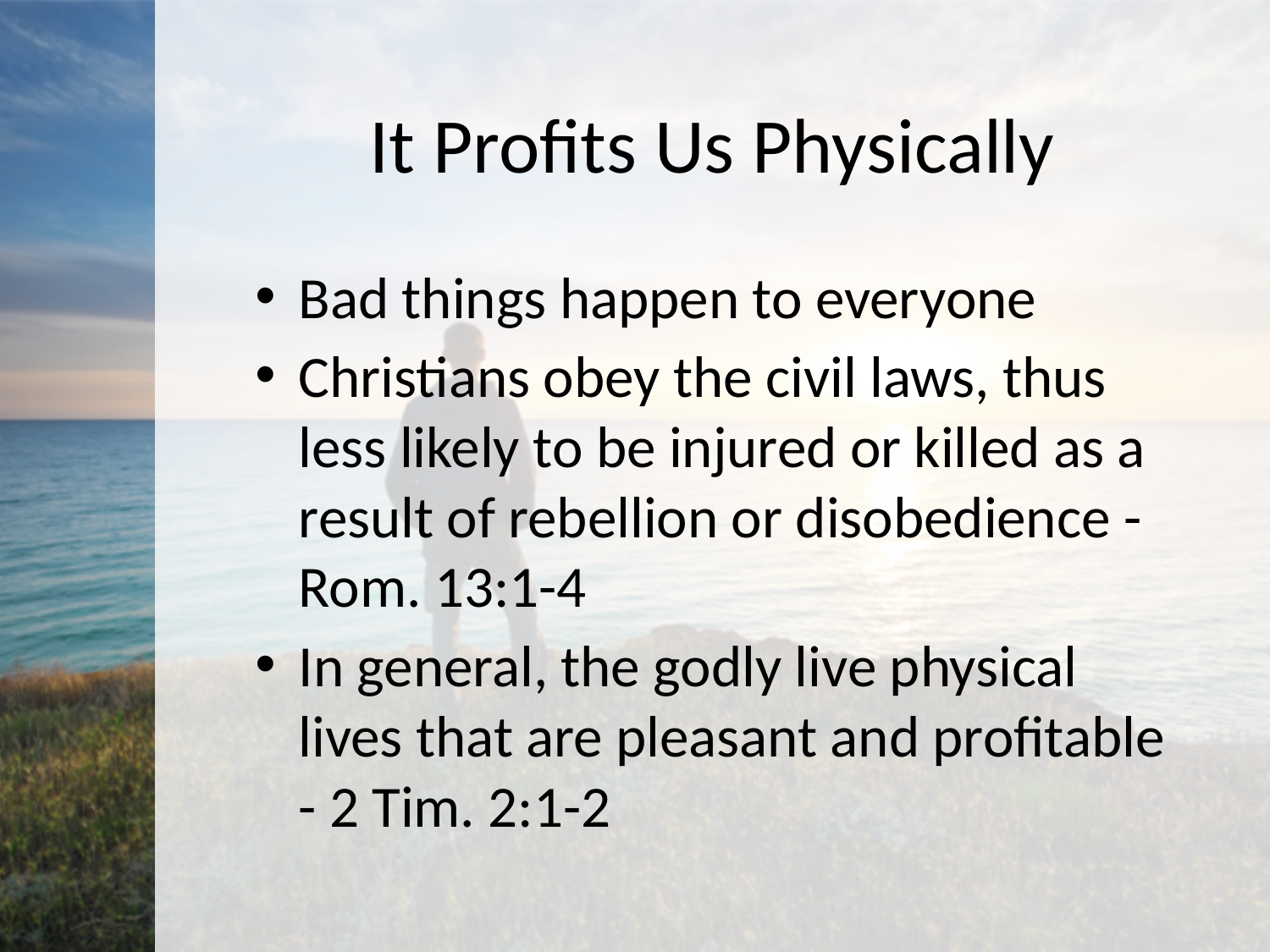

# It Profits Us Physically
Bad things happen to everyone
Christians obey the civil laws, thus less likely to be injured or killed as a result of rebellion or disobedience - Rom. 13:1-4
In general, the godly live physical lives that are pleasant and profitable - 2 Tim. 2:1-2